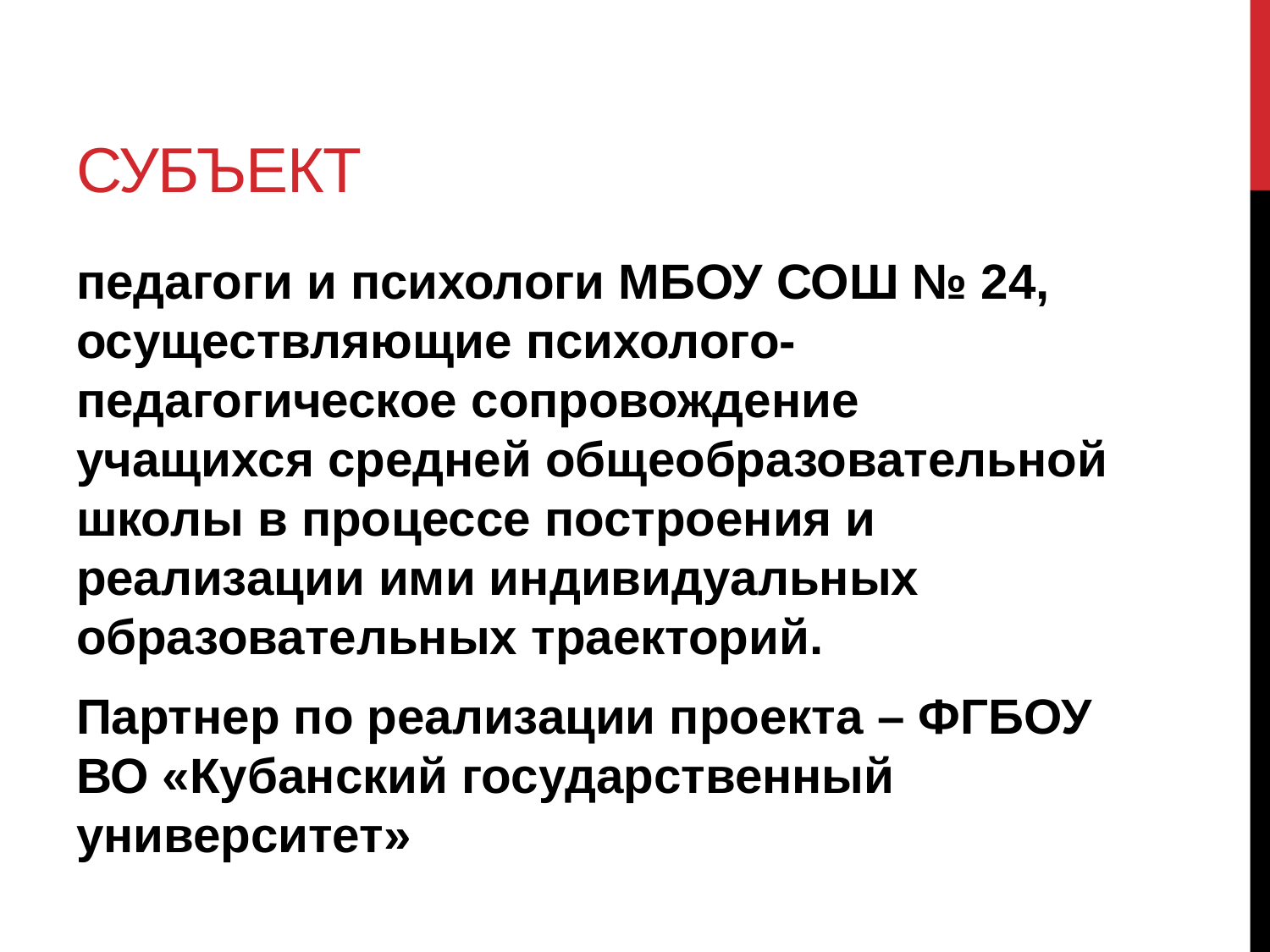

# Субъект
педагоги и психологи МБОУ СОШ № 24, осуществляющие психолого-педагогическое сопровождение учащихся средней общеобразовательной школы в процессе построения и реализации ими индивидуальных образовательных траекторий.
Партнер по реализации проекта – ФГБОУ ВО «Кубанский государственный университет»